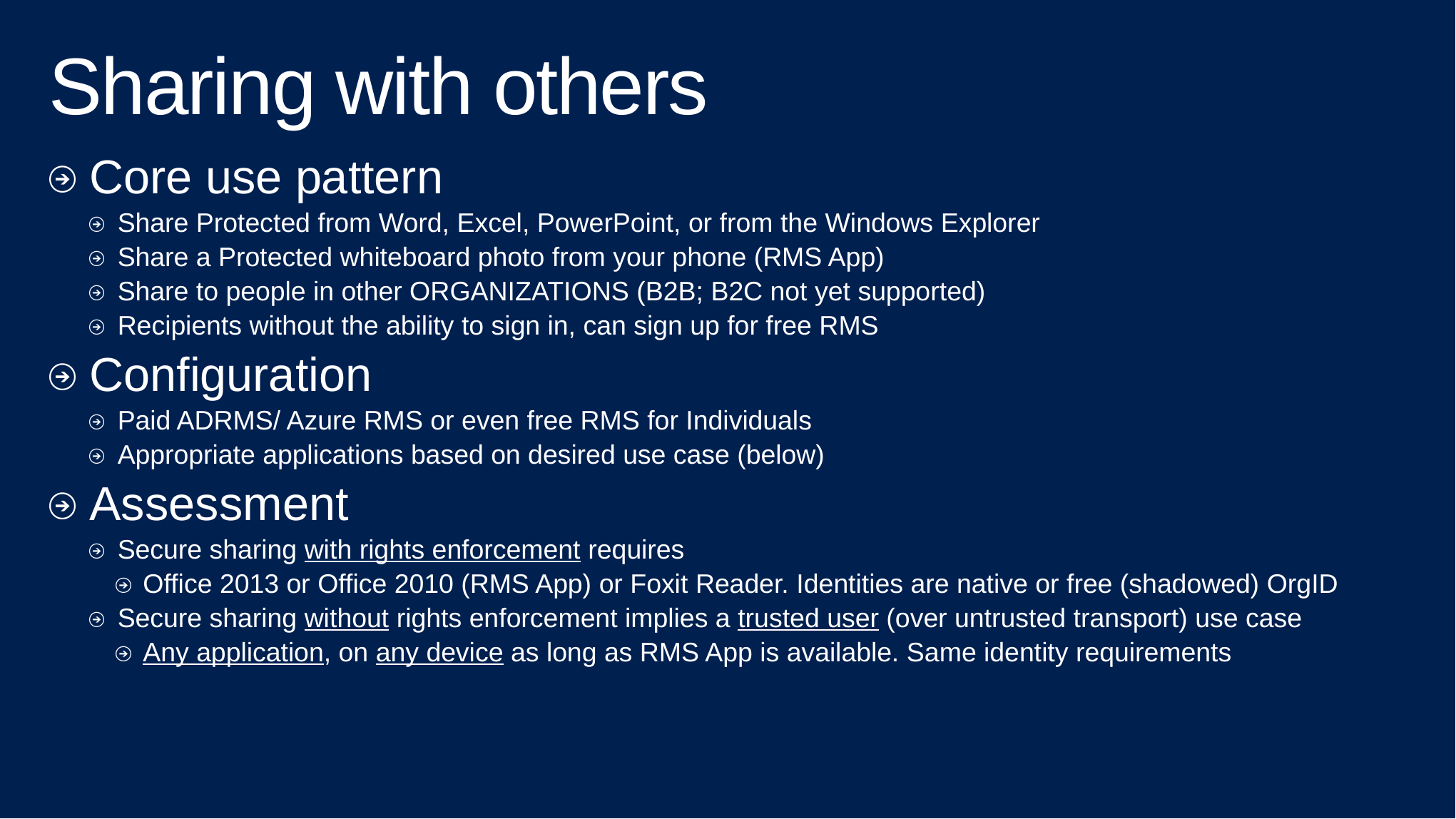

# Sharing with others
Core use pattern
Share Protected from Word, Excel, PowerPoint, or from the Windows Explorer
Share a Protected whiteboard photo from your phone (RMS App)
Share to people in other ORGANIZATIONS (B2B; B2C not yet supported)
Recipients without the ability to sign in, can sign up for free RMS
Configuration
Paid ADRMS/ Azure RMS or even free RMS for Individuals
Appropriate applications based on desired use case (below)
Assessment
Secure sharing with rights enforcement requires
Office 2013 or Office 2010 (RMS App) or Foxit Reader. Identities are native or free (shadowed) OrgID
Secure sharing without rights enforcement implies a trusted user (over untrusted transport) use case
Any application, on any device as long as RMS App is available. Same identity requirements